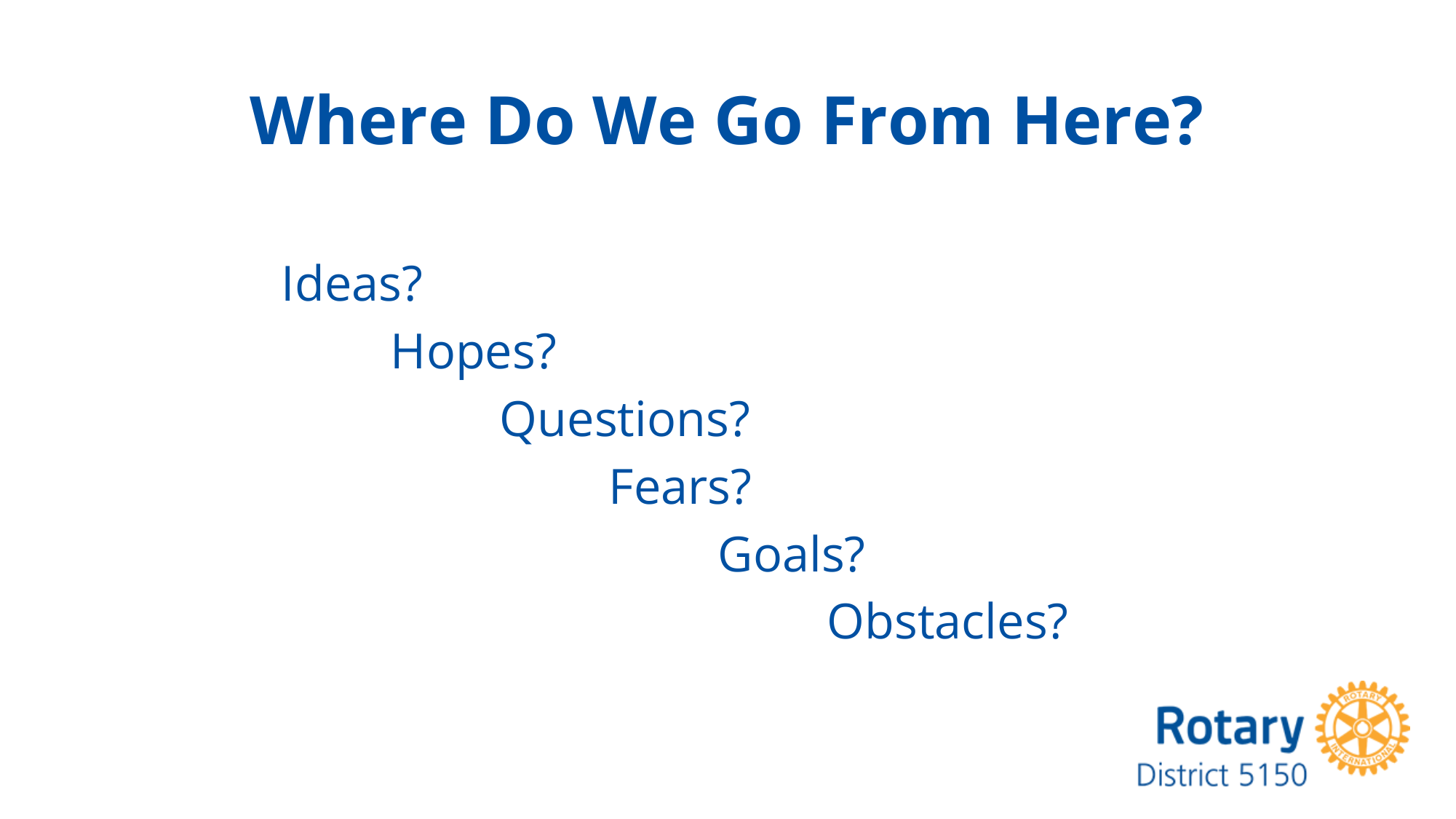

# Where Do We Go From Here?
Ideas?
	Hopes?
		Questions?
			Fears?
				Goals?
					Obstacles?